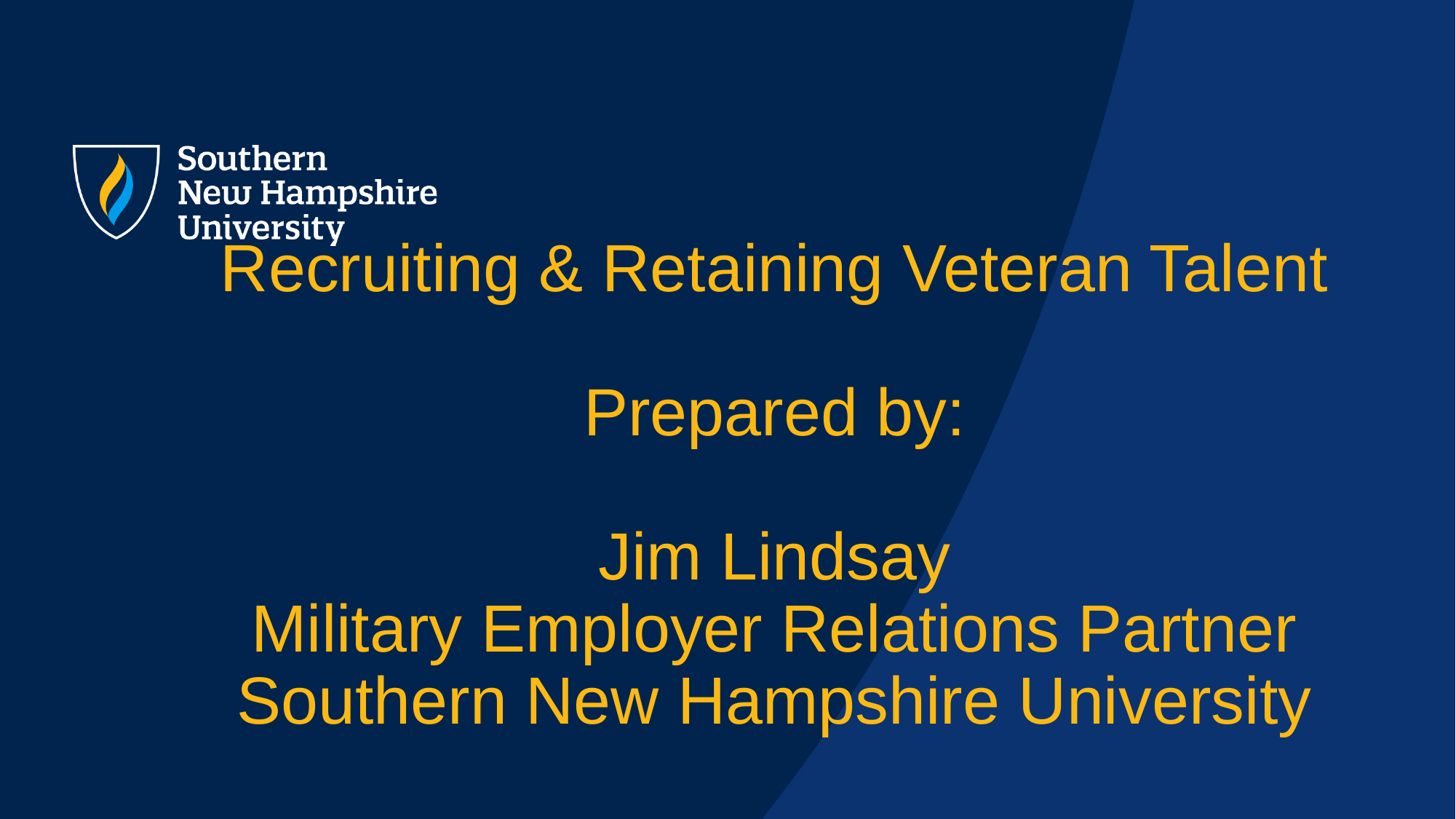

# Recruiting & Retaining Veteran Talent Prepared by: Jim Lindsay Military Employer Relations Partner Southern New Hampshire University